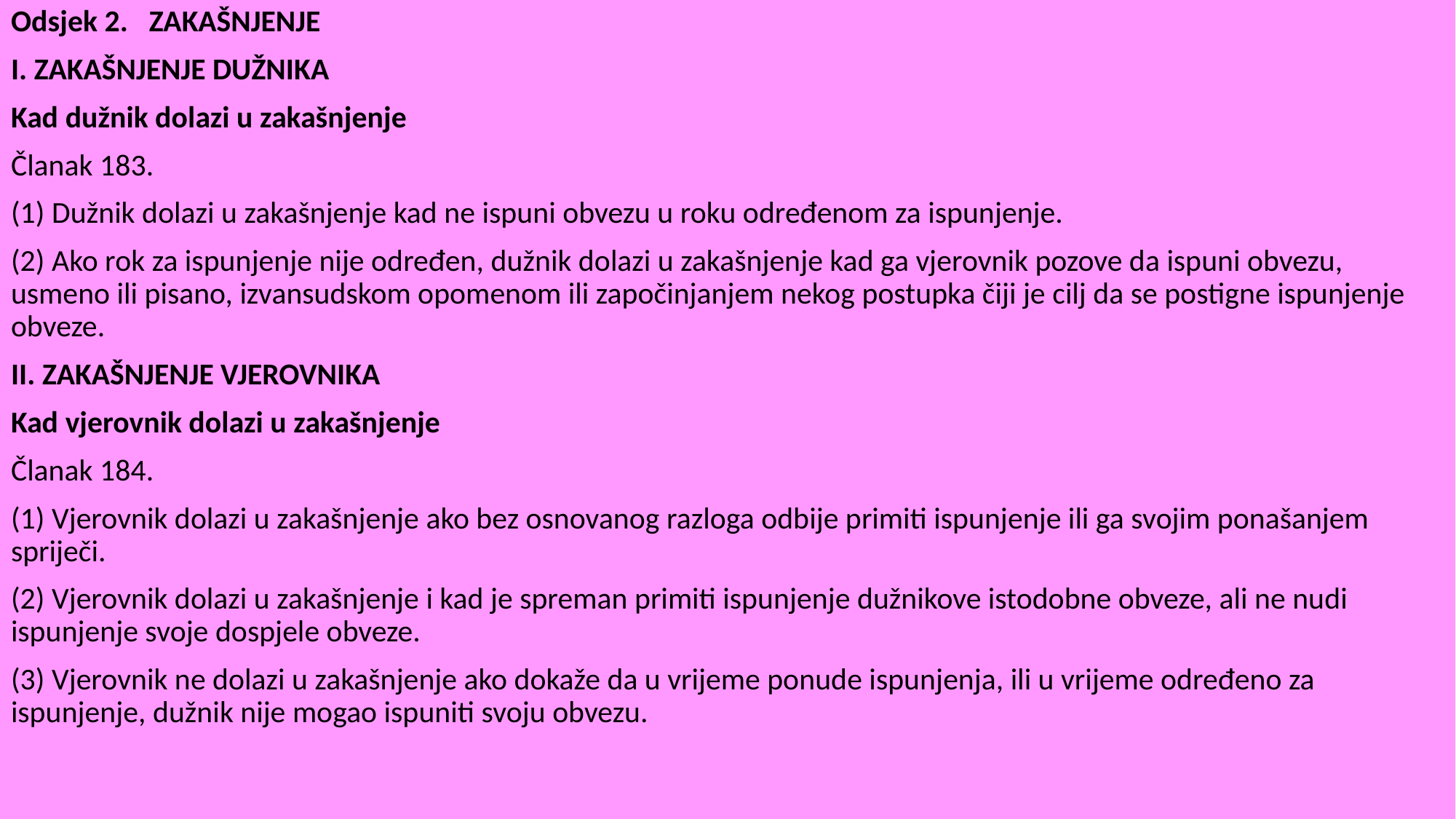

Odsjek 2.   ZAKAŠNJENJE
I. ZAKAŠNJENJE DUŽNIKA
Kad dužnik dolazi u zakašnjenje
Članak 183.
(1) Dužnik dolazi u zakašnjenje kad ne ispuni obvezu u roku određenom za ispunjenje.
(2) Ako rok za ispunjenje nije određen, dužnik dolazi u zakašnjenje kad ga vjerovnik pozove da ispuni obvezu, usmeno ili pisano, izvansudskom opomenom ili započinjanjem nekog postupka čiji je cilj da se postigne ispunjenje obveze.
II. ZAKAŠNJENJE VJEROVNIKA
Kad vjerovnik dolazi u zakašnjenje
Članak 184.
(1) Vjerovnik dolazi u zakašnjenje ako bez osnovanog razloga odbije primiti ispunjenje ili ga svojim ponašanjem spriječi.
(2) Vjerovnik dolazi u zakašnjenje i kad je spreman primiti ispunjenje dužnikove istodobne obveze, ali ne nudi ispunjenje svoje dospjele obveze.
(3) Vjerovnik ne dolazi u zakašnjenje ako dokaže da u vrijeme ponude ispunjenja, ili u vrijeme određeno za ispunjenje, dužnik nije mogao ispuniti svoju obvezu.